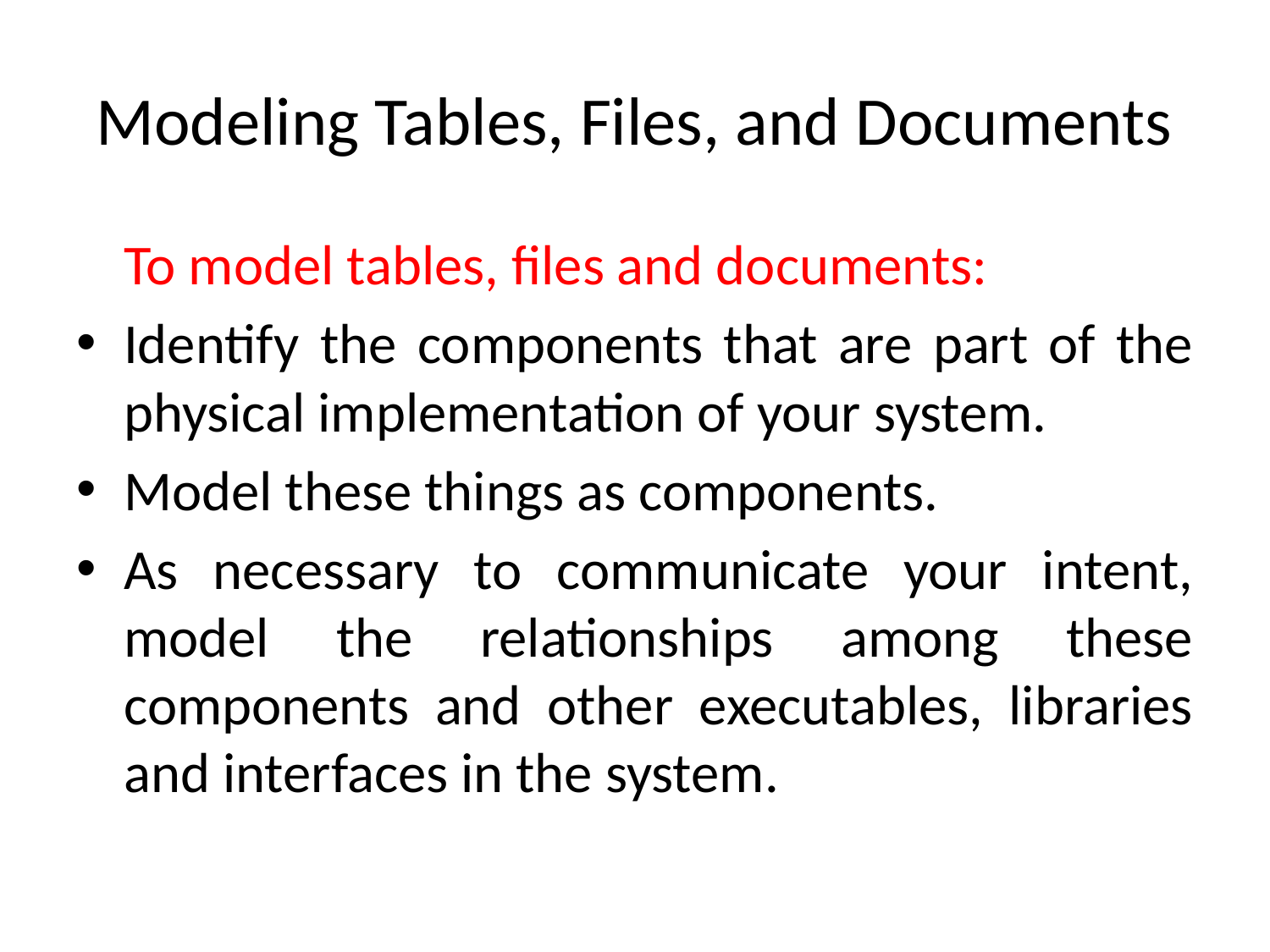

# Modeling Tables, Files, and Documents
	To model tables, files and documents:
Identify the components that are part of the physical implementation of your system.
Model these things as components.
As necessary to communicate your intent, model the relationships among these components and other executables, libraries and interfaces in the system.